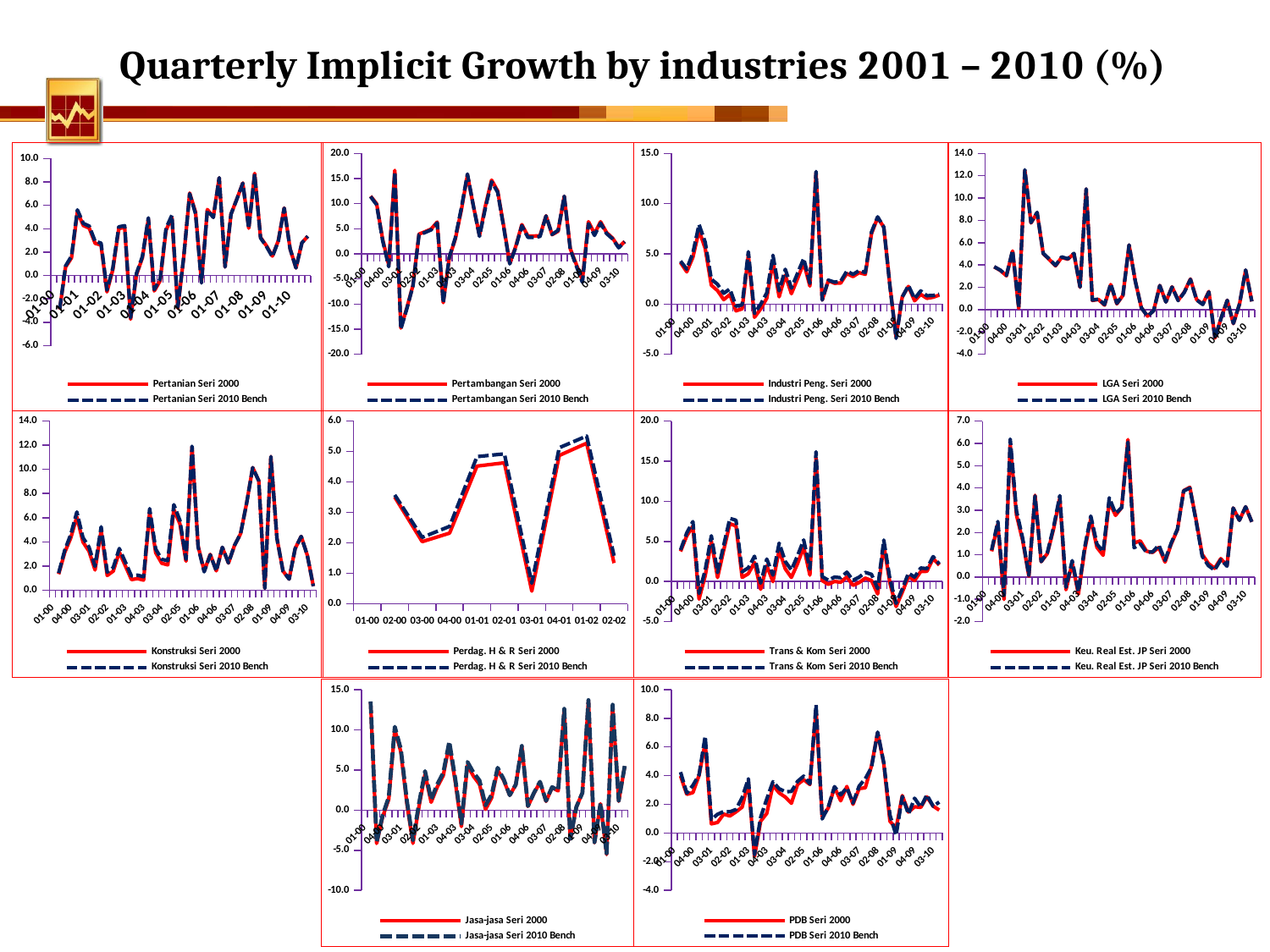

Quarterly Implicit Growth by industries 2001 – 2010 (%)

### Chart

| Category | Pertambangan Seri 2000 | Pertambangan Seri 2010 Bench |
|---|---|---|
| 01-00 | None | None |
| 02-00 | 11.49994758969067 | 11.40136084231109 |
| 03-00 | 9.95662126913252 | 9.768616915792563 |
| 04-00 | 2.8411418576588403 | 2.581763353681694 |
| 01-01 | -2.2242136295785144 | -2.5509188425483416 |
| 02-01 | 16.622090036508347 | 16.300635224727962 |
| 03-01 | -14.78901867362309 | -14.979421832832656 |
| 04-01 | -10.744489610493815 | -10.89405061959912 |
| 01-02 | -6.290162712158519 | -6.393071908108965 |
| 02-02 | 3.9378097344512044 | 3.8066929307333863 |
| 03-02 | 4.404820339419993 | 4.2565118825387875 |
| 04-02 | 4.9427579483697155 | 4.776916951024205 |
| 01-03 | 6.336969228665467 | 6.1534690279272155 |
| 02-03 | -9.723938283023383 | -9.76199404025341 |
| 03-03 | -0.7491428512834102 | -0.6562289238563896 |
| 04-03 | 2.973587612531977 | 3.208484430360459 |
| 01-04 | 8.769430209972638 | 9.151487774998001 |
| 02-04 | 15.685125580132063 | 15.898573611970491 |
| 03-04 | 9.416401218979855 | 9.427150708509819 |
| 04-04 | 3.6605554031839347 | 3.4871294459203632 |
| 01-05 | 9.68234669601505 | 9.300234701344152 |
| 02-05 | 14.68029248177675 | 14.352855063821991 |
| 03-05 | 12.532676878361318 | 12.274662087091887 |
| 04-05 | 5.497057906529897 | 5.309199773458349 |
| 01-06 | -1.87834628234546 | -2.0045008099316 |
| 02-06 | 1.5179919690857275 | 1.3502495307633227 |
| 03-06 | 5.8225374167921675 | 5.608401989190329 |
| 04-06 | 3.53505809003624 | 3.2877476111176986 |
| 01-07 | 3.545784268854721 | 3.260460807927661 |
| 02-07 | 3.6211464981336263 | 3.4529209109609678 |
| 03-07 | 7.585688641625524 | 7.532355986316938 |
| 04-07 | 3.8103624491376977 | 3.8759839105430665 |
| 01-08 | 4.511378063711518 | 4.695915847901774 |
| 02-08 | 11.4612678493661 | 11.480162463510998 |
| 03-08 | 1.0060288784845142 | 0.8558513051399927 |
| 04-08 | -2.122414245711769 | -2.433237240234291 |
| 01-09 | -5.2178328540477255 | -5.6770516018965065 |
| 02-09 | 6.415108464759967 | 5.974133965033744 |
| 03-09 | 4.022753315319207 | 3.6672275058134196 |
| 04-09 | 6.394487916275496 | 6.112742969502833 |
| 01-10 | 4.231963075585874 | 4.037162861638507 |
| 02-10 | 3.1187757390077437 | 2.9722886346458 |
| 03-10 | 1.3061289641836722 | 1.2089220038258333 |
| 04-10 | 2.461697871034602 | 2.412327251558267 |

### Chart

| Category | Industri Peng. Seri 2000 | Industri Peng. Seri 2010 Bench |
|---|---|---|
| 01-00 | None | None |
| 02-00 | 4.138571658807189 | 4.274982510406978 |
| 03-00 | 3.205687041268888 | 3.4801868998304 |
| 04-00 | 4.6577384912009006 | 5.085590102012418 |
| 01-01 | 7.3189487377982765 | 7.9176233839891195 |
| 02-01 | 5.5459863335205455 | 6.153976688410026 |
| 03-01 | 1.8684141514638397 | 2.47384131763431 |
| 04-01 | 1.3347846425602512 | 1.9560664936171435 |
| 01-02 | 0.4334477023417948 | 1.0688260886822858 |
| 02-02 | 0.9390596545854933 | 1.5007624912635151 |
| 03-02 | -0.6796920683548977 | -0.20443827789027608 |
| 04-02 | -0.4819660517194966 | -0.0861438749404755 |
| 01-03 | 4.878307115444142 | 5.211948663070888 |
| 02-03 | -1.3226592537293258 | -0.9386547602530017 |
| 03-03 | -0.49246370878847795 | -0.03317603475122155 |
| 04-03 | 0.5776281931545677 | 1.1183233611952381 |
| 01-04 | 4.215618554134352 | 4.8557731787161895 |
| 02-04 | 0.7183293200818927 | 1.3163373155226594 |
| 03-04 | 2.8754513173358567 | 3.4644354734496527 |
| 04-04 | 1.0290310370332059 | 1.5853158967702683 |
| 01-05 | 2.5189601837006563 | 3.060314027203745 |
| 02-05 | 4.1090950571118965 | 4.528013195794863 |
| 03-05 | 1.7817255539074337 | 2.0593949810293166 |
| 04-05 | 13.041366320736973 | 13.199760740884177 |
| 01-06 | 0.3989539793010273 | 0.39647445198116377 |
| 02-06 | 2.324529915131052 | 2.3792501471587544 |
| 03-06 | 2.0651355310650246 | 2.1787136665631976 |
| 04-06 | 2.0868024789549793 | 2.2624683728483603 |
| 01-07 | 3.043454993703307 | 3.284690162619374 |
| 02-07 | 2.739146005240485 | 2.9599411829779285 |
| 03-07 | 3.129365848084589 | 3.3300515804610447 |
| 04-07 | 2.958230206271878 | 3.135943996214618 |
| 01-08 | 7.012264135041979 | 7.172355585801498 |
| 02-08 | 8.605857907570778 | 8.685648326078953 |
| 03-08 | 7.65264817108708 | 7.6522657327513794 |
| 04-08 | 1.8218189959861064 | 1.747771555890678 |
| 01-09 | -3.281974725561374 | -3.419213774351519 |
| 02-09 | 0.7233797167508562 | 0.6990584342106558 |
| 03-09 | 1.7479501938704658 | 1.844428297194423 |
| 04-09 | 0.31894133295185195 | 0.5366560592894276 |
| 01-10 | 0.9608081403547577 | 1.3047054831815785 |
| 02-10 | 0.5667901850966215 | 0.8270686017441736 |
| 03-10 | 0.6728494760873233 | 0.8487663357239086 |
| 04-10 | 0.8953439223708276 | 0.9842153623903015 |

### Chart

| Category | LGA Seri 2000 | LGA Seri 2010 Bench |
|---|---|---|
| 01-00 | None | None |
| 02-00 | 3.837200230350348 | 3.8495396354853284 |
| 03-00 | 3.518477205428 | 3.5448024584183884 |
| 04-00 | 3.033163728936945 | 3.0744149740378197 |
| 01-01 | 5.2605640379753265 | 5.3197343016885545 |
| 02-01 | 0.12076958885707256 | 0.16985453237757042 |
| 03-01 | 12.485184015662707 | 12.531610320281505 |
| 04-01 | 7.76876971619115 | 7.804991279883287 |
| 01-02 | 8.68724206578837 | 8.715663641870451 |
| 02-02 | 5.007743604243762 | 5.040933363382692 |
| 03-02 | 4.488343741767451 | 4.526931016452167 |
| 04-02 | 3.9246584514108602 | 3.968487009474103 |
| 01-03 | 4.679493610841568 | 4.728955739208239 |
| 02-03 | 4.519859099236427 | 4.560653279688637 |
| 03-03 | 5.0140826002500205 | 5.046068807907815 |
| 04-03 | 2.004989043192724 | 2.0266690353739816 |
| 01-04 | 10.807667748967624 | 10.821169094596144 |
| 02-04 | 0.8232356446919057 | 0.8488100218561525 |
| 03-04 | 0.9070067691196179 | 0.9464065050023567 |
| 04-04 | 0.40157737401224874 | 0.45482727624761365 |
| 01-05 | 2.246363728629438 | 2.315050726260907 |
| 02-05 | 0.512488049447412 | 0.5620480329761655 |
| 03-05 | 1.2772684046030207 | 1.3083891715062939 |
| 04-05 | 5.7897580289648465 | 5.802102354065227 |
| 01-06 | 2.5780860812554494 | 2.5693540758832825 |
| 02-06 | 0.1660715989839472 | 0.15878298771166074 |
| 03-06 | -0.5852732980163176 | -0.591228786537485 |
| 04-06 | -0.09727823303475698 | -0.10198672059240721 |
| 01-07 | 2.1604071533876095 | 2.156910452624915 |
| 02-07 | 0.6877245019440466 | 0.6770471819627485 |
| 03-07 | 2.041886802478558 | 2.023328665179818 |
| 04-07 | 0.832974611717404 | 0.8065627140237979 |
| 01-08 | 1.5762758429467016 | 1.5413260332108638 |
| 02-08 | 2.74791208385561 | 2.7092494286461597 |
| 03-08 | 0.9034622424229888 | 0.8621675478327966 |
| 04-08 | 0.5009039862228235 | 0.45641226712508903 |
| 01-09 | 1.6287035394934721 | 1.580306184409281 |
| 02-09 | -2.5467760531522288 | -2.578289941291729 |
| 03-09 | -0.7382275016305904 | -0.7540572542732786 |
| 04-09 | 0.8347540628660116 | 0.835449299765429 |
| 01-10 | -1.2549199403372029 | -1.2376518816641622 |
| 02-10 | 0.5073864979636935 | 0.5207898885715145 |
| 03-10 | 3.541903501362259 | 3.5512132376756678 |
| 04-10 | 0.7315295294488356 | 0.7361347592477188 |

### Chart

| Category | Pertanian Seri 2000 | Pertanian Seri 2010 Bench |
|---|---|---|
| 01-00 | None | None |
| 02-00 | -2.9005036113251776 | -2.852779432635316 |
| 03-00 | 0.7294656181744587 | 0.8234571423018053 |
| 04-00 | 1.5127399690359624 | 1.6554272629405062 |
| 01-01 | 5.427666884269573 | 5.6155998198973265 |
| 02-01 | 4.2737649585372095 | 4.4550077681088975 |
| 03-01 | 4.0518798679647565 | 4.227717213944453 |
| 04-01 | 2.7476681212058596 | 2.915737144591631 |
| 01-02 | 2.6120757849514433 | 2.77541026993791 |
| 02-02 | -1.4007744639413033 | -1.2482029391213432 |
| 03-02 | 0.5014313932800718 | 0.6522741703983866 |
| 04-02 | 4.012499204706316 | 4.163615475907216 |
| 01-03 | 4.116260328690331 | 4.263616163589063 |
| 02-03 | -3.738780055358449 | -3.6118118323581827 |
| 03-03 | 0.07357094619445086 | 0.19587586229188483 |
| 04-03 | 1.5134214261129544 | 1.6271742346001759 |
| 01-04 | 4.821942315059303 | 4.930831468456276 |
| 02-04 | -1.3224833903488786 | -1.199930355626293 |
| 03-04 | -0.4457625177877422 | -0.3018624357212335 |
| 04-04 | 3.876361628751667 | 4.0482567724049 |
| 01-05 | 4.966407059358645 | 5.15803865654737 |
| 02-05 | -2.8027002256438576 | -2.700211970158678 |
| 03-05 | 1.5812182691410341 | 1.608739364963398 |
| 04-05 | 7.053748576219164 | 6.993296866071262 |
| 01-06 | 5.4150615193269775 | 5.279934169652563 |
| 02-06 | -0.5487237584347191 | -0.6422954437964002 |
| 03-06 | 5.645641437812273 | 5.582153844817946 |
| 04-06 | 4.988402006088478 | 4.9650473755572335 |
| 01-07 | 8.347933182649285 | 8.358175639972984 |
| 02-07 | 0.7304270880220827 | 0.7337587973451046 |
| 03-07 | 5.243260509566909 | 5.239700872092683 |
| 04-07 | 6.5488818712436085 | 6.537007672260302 |
| 01-08 | 7.906488837700181 | 7.887540628077226 |
| 02-08 | 4.044108828526467 | 4.014993896319524 |
| 03-08 | 8.731557566262381 | 8.688422623753434 |
| 04-08 | 3.26422515903036 | 3.2088312938217456 |
| 01-09 | 2.5461504314371126 | 2.4795270435908066 |
| 02-09 | 1.6603161731202665 | 1.609586819297732 |
| 03-09 | 2.9732503063951277 | 2.9383781132072464 |
| 04-09 | 5.778053865747097 | 5.761372321495543 |
| 01-10 | 2.285037845354343 | 2.284711675760354 |
| 02-10 | 0.6498169637235096 | 0.6498375840927793 |
| 03-10 | 2.792614967459173 | 2.792932702924021 |
| 04-10 | 3.3619728363694747 | 3.3623147081542872 |

### Chart

| Category | Perdag. H & R Seri 2000 | Perdag. H & R Seri 2010 Bench |
|---|---|---|
| 01-00 | None | None |
| 02-00 | 3.506829020701403 | 3.577190191520715 |
| 03-00 | 2.0416181091684074 | 2.1841855706981352 |
| 04-00 | 2.3230216791445315 | 2.544588375351296 |
| 01-01 | 4.524282689760129 | 4.8354657021901115 |
| 02-01 | 4.6326744590022155 | 4.9254413542650175 |
| 03-01 | 0.41555043969339067 | 0.677578815342515 |
| 04-01 | 4.874108822502194 | 5.127926327708838 |
| 01-02 | 5.27560241920999 | 5.509989792583951 |
| 02-02 | 1.336182600844012 | 1.577740346271355 |

### Chart

| Category | Trans & Kom Seri 2000 | Trans & Kom Seri 2010 Bench |
|---|---|---|
| 01-00 | None | None |
| 02-00 | 3.7526704245782634 | 3.929337323951401 |
| 03-00 | 5.692504989888329 | 6.0579745833815455 |
| 04-00 | 6.90460381150632 | 7.47297396777467 |
| 01-01 | -2.2024671557888937 | -1.4866103058690499 |
| 02-01 | 0.7232220941573644 | 1.4251497742907304 |
| 03-01 | 5.0128450074988065 | 5.7076004155436175 |
| 04-01 | 0.497499988252941 | 1.1244282540787651 |
| 01-02 | 3.8951093579536287 | 4.5029246308060715 |
| 02-02 | 7.206964372948832 | 7.868640257258727 |
| 03-02 | 6.936142371444695 | 7.634258242548976 |
| 04-02 | 0.5111952027635751 | 1.2054750101321456 |
| 01-03 | 0.9689859651750936 | 1.706032320238252 |
| 02-03 | 2.3770841079843876 | 3.146313994002427 |
| 03-03 | -0.9703583371350677 | -0.2042865073285183 |
| 04-03 | 1.9754522315326581 | 2.789590269602335 |
| 01-04 | -0.019387623217497242 | 0.805428146335175 |
| 02-04 | 3.888923274568242 | 4.780944839263697 |
| 03-04 | 1.5780759292302264 | 2.486653773174564 |
| 04-04 | 0.50322514353374 | 1.4400731308368235 |
| 01-05 | 2.2254070593508857 | 3.2176441930857576 |
| 02-05 | 4.281186422145447 | 5.182185068806624 |
| 03-05 | 0.7936015110536951 | 1.5497519429831073 |
| 04-05 | 15.456085625096389 | 16.18506107608617 |
| 01-06 | 0.11339591415824657 | 0.604139990527969 |
| 02-06 | -0.3548885333024866 | 0.1572980477564134 |
| 03-06 | 0.005369263553461689 | 0.5445351938894021 |
| 04-06 | -0.09052001394537978 | 0.4747645864190703 |
| 01-07 | 0.5686108019218494 | 1.1659985986653958 |
| 02-07 | -0.4819977829104409 | 0.14713638964067854 |
| 03-07 | -0.13047547010592117 | 0.5411848477387766 |
| 04-07 | 0.4175968524308758 | 1.136177218900471 |
| 01-08 | 0.12561843295316083 | 0.887597463635629 |
| 02-08 | -1.5578673167503319 | -0.8872351222908037 |
| 03-08 | 4.543257982013324 | 5.167530840143928 |
| 04-08 | -0.2231244461882939 | 0.2820550905703101 |
| 01-09 | -3.12608228776152 | -2.7292379331096988 |
| 02-09 | -1.3363125671879885 | -0.9264513356330326 |
| 03-09 | 0.6096809049625876 | 1.0331987555998816 |
| 04-09 | 0.12667775058574188 | 0.55382065403235 |
| 01-10 | 1.2446241229790758 | 1.6821772391569159 |
| 02-10 | 1.271602260755884 | 1.6082895981049878 |
| 03-10 | 2.865570624318292 | 3.098966650169757 |
| 04-10 | 2.0468516222431075 | 2.1649099996768637 |

### Chart

| Category | Keu. Real Est. JP Seri 2000 | Keu. Real Est. JP Seri 2010 Bench |
|---|---|---|
| 01-00 | None | None |
| 02-00 | 1.1537200941169339 | 1.2124452750068855 |
| 03-00 | 2.3722976916035603 | 2.4921763437678663 |
| 04-00 | -1.0075149344848882 | -0.830360267158369 |
| 01-01 | 5.937774724966417 | 6.1928952714675525 |
| 02-01 | 2.794149643133338 | 2.973751114422086 |
| 03-01 | 1.6388364372495374 | 1.7482087776144355 |
| 04-01 | 0.03750085101029299 | 0.07669408848916247 |
| 01-02 | 3.6707182207866396 | 3.6411852175308472 |
| 02-02 | 0.6886300810235186 | 0.6943919551952007 |
| 03-02 | 1.0612252310315 | 1.101378044167518 |
| 04-02 | 2.1652141374047598 | 2.241123637082982 |
| 01-03 | 3.5418140064270776 | 3.6545110595507 |
| 02-03 | -0.5673543947899298 | -0.45846413970657807 |
| 03-03 | 0.624562115032716 | 0.7353798961137858 |
| 04-03 | -0.7626826118908526 | -0.6527529118898778 |
| 01-04 | 1.1920239059502094 | 1.304710149558732 |
| 02-04 | 2.60777303917979 | 2.7383449711396253 |
| 03-04 | 1.329307036459838 | 1.4746858167765722 |
| 04-04 | 0.9767397404604033 | 1.138589405901996 |
| 01-05 | 3.373608038547957 | 3.5571864734069742 |
| 02-05 | 2.7682028058468404 | 2.856676774351766 |
| 03-05 | 3.1228866440850425 | 3.114417031986321 |
| 04-05 | 6.1682557209700795 | 6.055683310902341 |
| 01-06 | 1.5256742861659214 | 1.3156581308312119 |
| 02-06 | 1.6281343861109292 | 1.4950142858701252 |
| 03-06 | 1.1620585955128193 | 1.1072944774726334 |
| 04-06 | 1.1059797701539638 | 1.1302974928974119 |
| 01-07 | 1.32595388006807 | 1.4312530185227388 |
| 02-07 | 0.670856437285552 | 0.7473981498340692 |
| 03-07 | 1.4865390123875373 | 1.5350164040217193 |
| 04-07 | 2.126589541726207 | 2.1458702338196067 |
| 01-08 | 3.8783427151332672 | 3.866891199706669 |
| 02-08 | 4.029687810363768 | 3.994794370728272 |
| 03-08 | 2.5776997950466694 | 2.520334803386834 |
| 04-08 | 1.0171310651160326 | 0.9379779673025297 |
| 01-09 | 0.6119589849660372 | 0.5103354388256627 |
| 02-09 | 0.38935090596683686 | 0.3133870524995218 |
| 03-09 | 0.8255214851254635 | 0.774756870651033 |
| 04-09 | 0.5126741680794282 | 0.48771321256293726 |
| 01-10 | 3.0999687637306437 | 3.1008108889407735 |
| 02-10 | 2.5459931613588225 | 2.5467948483964227 |
| 03-10 | 3.154983423477347 | 3.1556573970834734 |
| 04-10 | 2.4781021166692327 | 2.478514698533419 |

### Chart

| Category | Konstruksi Seri 2000 | Konstruksi Seri 2010 Bench |
|---|---|---|
| 01-00 | None | None |
| 02-00 | 1.3214749166498618 | 1.4105416841135818 |
| 03-00 | 3.1209471927445382 | 3.3038503298170667 |
| 04-00 | 4.333787348262334 | 4.618723458145027 |
| 01-01 | 6.075409688882638 | 6.474595358725942 |
| 02-01 | 3.9861880442081628 | 4.352562435942111 |
| 03-01 | 3.2218626906154237 | 3.5600759091605867 |
| 04-01 | 1.6637284628532285 | 1.971037573170607 |
| 01-02 | 4.955853536225228 | 5.2454279340802294 |
| 02-02 | 1.2089723448903271 | 1.4950606592294635 |
| 03-02 | 1.5761053216489969 | 1.8702527097686803 |
| 04-02 | 3.1390464477597937 | 3.4452780374508736 |
| 01-03 | 1.9987821185601449 | 2.3094645420290902 |
| 02-03 | 0.871363303503145 | 1.169055661926139 |
| 03-03 | 0.9530342847771035 | 1.241248352057282 |
| 04-03 | 0.829410476527201 | 1.1072051227133681 |
| 01-04 | 6.4710014203017945 | 6.753542224992202 |
| 02-04 | 3.095219461349669 | 3.394355573189526 |
| 03-04 | 2.2261475563497752 | 2.5490796589246116 |
| 04-04 | 2.0919220982272435 | 2.4422869106385403 |
| 01-05 | 6.6821442048833966 | 7.078266117457519 |
| 02-05 | 5.495684505332747 | 5.778430393406469 |
| 03-05 | 2.393520602811748 | 2.5549899848208923 |
| 04-05 | 11.872359513846373 | 11.919256233048964 |
| 01-06 | 3.6610886402345386 | 3.5676573394331657 |
| 02-06 | 1.5821433226565362 | 1.516812544489882 |
| 03-06 | 2.9622122503917008 | 2.9238630310568965 |
| 04-06 | 1.5944510851299598 | 1.5858479939294199 |
| 01-07 | 3.5284450835485726 | 3.550636355029255 |
| 02-07 | 2.239018855191447 | 2.2547581703480537 |
| 03-07 | 3.695081065218659 | 3.704500339082544 |
| 04-07 | 4.664886982711636 | 4.6672933704728905 |
| 01-08 | 7.214403640897396 | 7.208951525777124 |
| 02-08 | 10.149322996874448 | 10.14519986790777 |
| 03-08 | 9.060455896689993 | 9.058024001045851 |
| 04-08 | 0.15682707457027353 | 0.15629968482193177 |
| 01-09 | 11.062941327039919 | 11.064291644813114 |
| 02-09 | 4.278782839461485 | 4.279690716438687 |
| 03-09 | 1.5818553973321328 | 1.5823664261932335 |
| 04-09 | 0.9138707688260013 | 0.9139836867227729 |
| 01-10 | 3.440872029053277 | 3.4405692435252035 |
| 02-10 | 4.450026195624297 | 4.4498085963117004 |
| 03-10 | 2.887625112676531 | 2.887502360196834 |
| 04-10 | 0.3237484852742521 | 0.3237239034885988 |

### Chart

| Category | Jasa-jasa Seri 2000 | Jasa-jasa Seri 2010 Bench |
|---|---|---|
| 01-00 | None | None |
| 02-00 | 13.44386754368692 | 13.518609603223014 |
| 03-00 | -4.152208760070836 | -4.01943223208832 |
| 04-00 | -0.8201085233937426 | -0.6126717812983322 |
| 01-01 | 1.3322655230664409 | 1.6152762005791304 |
| 02-01 | 10.032917397127477 | 10.3699505492633 |
| 03-01 | 7.233406586106156 | 7.591959003651686 |
| 04-01 | 0.7698674615191696 | 1.135947197334502 |
| 01-02 | -4.1434964512320684 | -3.767250115237519 |
| 02-02 | 0.4474757808093702 | 0.8247848046657261 |
| 03-02 | 4.4819431964752905 | 4.856552174761191 |
| 04-02 | 0.970826381197255 | 1.3151885576092326 |
| 01-03 | 2.8602496483306648 | 3.192866991306186 |
| 02-03 | 4.28798339941314 | 4.638915879649943 |
| 03-03 | 8.156196657489296 | 8.534432603788073 |
| 04-03 | 3.4524899074806794 | 3.8278369642738395 |
| 01-04 | -2.047020248079084 | -1.678728647396369 |
| 02-04 | 5.566926367213476 | 5.9924442543367835 |
| 03-04 | 4.2081072811474485 | 4.6588213323398815 |
| 04-04 | 3.2144294569198593 | 3.6929605421029996 |
| 01-05 | 0.0986619363039837 | 0.5952780708737464 |
| 02-05 | 1.5122980649049822 | 1.8995203585581195 |
| 03-05 | 4.9875046785683255 | 5.265059950841945 |
| 04-05 | 3.6971349834520773 | 3.842459679741277 |
| 01-06 | 1.8422439682480574 | 1.8523277898645745 |
| 02-06 | 3.160940959290443 | 3.18024202725276 |
| 03-06 | 7.955236715372115 | 7.9862134417767034 |
| 04-06 | 0.45811747919563606 | 0.499944848037885 |
| 01-07 | 2.0867545805893286 | 2.1427493149649024 |
| 02-07 | 3.464587265143467 | 3.5270958839038657 |
| 03-07 | 1.0821258947390646 | 1.1485251946998147 |
| 04-07 | 2.7938618555395354 | 2.8667372560849778 |
| 01-08 | 2.3881785367410515 | 2.465909536568617 |
| 02-08 | 12.544669349969222 | 12.605776010435914 |
| 03-08 | -3.600877025717679 | -3.5706419825261833 |
| 04-08 | 0.38328047219324973 | 0.39170429848552146 |
| 01-09 | 2.1640481258000475 | 2.1486979381655282 |
| 02-09 | 13.668054508791755 | 13.693223937511862 |
| 03-09 | -4.065580783572486 | -4.004612794270813 |
| 04-09 | 0.7875394155837656 | 0.8923615060441966 |
| 01-10 | -5.5268995192107155 | -5.389679934407573 |
| 02-10 | 12.995215671380137 | 13.121328251329317 |
| 03-10 | 1.103657305457518 | 1.1798030167788909 |
| 04-10 | 5.459634561177865 | 5.500225777303001 |

### Chart

| Category | PDB Seri 2000 | PDB Seri 2010 Bench |
|---|---|---|
| 01-00 | None | None |
| 02-00 | 3.979945484336395 | 4.247174515227826 |
| 03-00 | 2.697733888910879 | 2.7849014481929757 |
| 04-00 | 2.818446319519162 | 3.3258789556219597 |
| 01-01 | 4.0135187222574285 | 4.062056856692582 |
| 02-01 | 6.290574551102148 | 6.74996798459076 |
| 03-01 | 0.6361526335371515 | 0.9391418273385899 |
| 04-01 | 0.7356490820700272 | 1.3066510427981655 |
| 01-02 | 1.3172726506367667 | 1.4990230356730898 |
| 02-02 | 1.1865500204321946 | 1.4792126618408201 |
| 03-02 | 1.4753867623262806 | 1.642949544333178 |
| 04-02 | 1.8055132243515861 | 2.470960332980198 |
| 01-03 | 3.5567326388982647 | 3.77802379258043 |
| 02-03 | -1.6452512776938875 | -1.5174222551017906 |
| 03-03 | 0.8231898316010416 | 1.0885500575684688 |
| 04-03 | 1.3698845204489771 | 2.379098796638598 |
| 01-04 | 3.3342423217154336 | 3.5813896818938247 |
| 02-04 | 2.7994260628945 | 3.0859536426521603 |
| 03-04 | 2.5089008448743924 | 2.883495359807015 |
| 04-04 | 2.0760683029458815 | 2.898400453968986 |
| 01-05 | 3.3833642235924684 | 3.601314379794161 |
| 02-05 | 3.7205279261249204 | 3.9676349431289992 |
| 03-05 | 3.384842043286665 | 3.426548742236065 |
| 04-05 | 8.583915408005 | 8.936839563714784 |
| 01-06 | 1.1296319382249878 | 0.9820763147550613 |
| 02-06 | 1.7547776669966324 | 1.828916709747986 |
| 03-06 | 3.1910927298348613 | 3.234990949025687 |
| 04-06 | 2.2494681752911267 | 2.658719583791495 |
| 01-07 | 3.245044995229023 | 3.166101550870849 |
| 02-07 | 2.003928282898601 | 2.0916799117349267 |
| 03-07 | 3.1002124625167085 | 3.272933206210709 |
| 04-07 | 3.1565988155156504 | 3.7875557526396952 |
| 01-08 | 4.683653635489989 | 4.580914873748886 |
| 02-08 | 6.9992713287500745 | 7.038864187625094 |
| 03-08 | 4.833800244120639 | 4.894779357333604 |
| 04-08 | 0.8180757256984788 | 1.2509013203136448 |
| 01-09 | 0.33133084879932573 | -0.15816638496596652 |
| 02-09 | 2.611280921633206 | 2.5486881910731225 |
| 03-09 | 1.4633371635137862 | 1.3231056269217465 |
| 04-09 | 1.8311446810641154 | 2.4277533415359076 |
| 01-10 | 1.7905067000543358 | 1.8079424831814634 |
| 02-10 | 2.5198527275906577 | 2.659092244402461 |
| 03-10 | 1.8835949217163241 | 1.8743479999775465 |
| 04-10 | 1.6020359692818604 | 2.1588947128345692 |